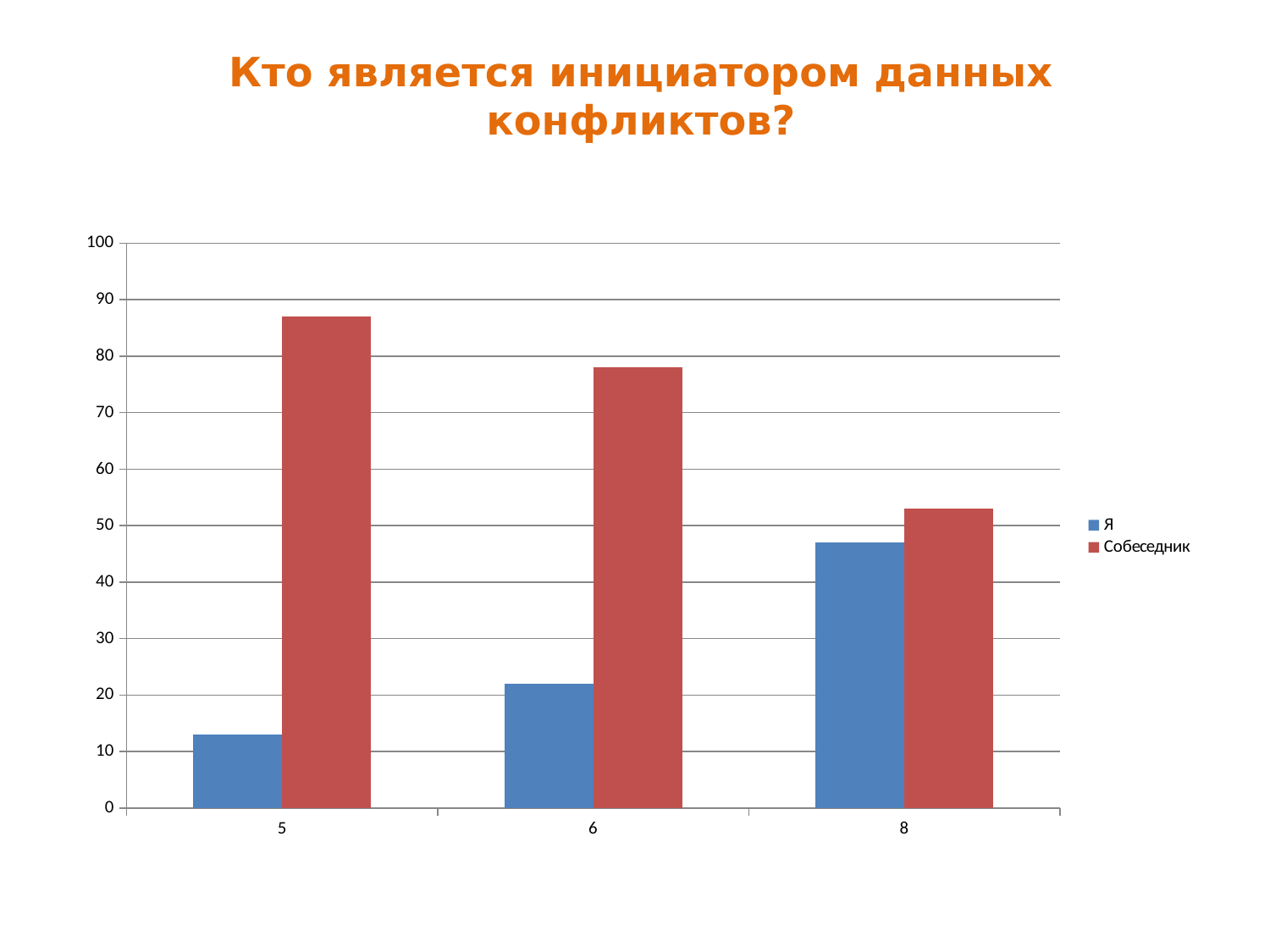

# Кто является инициатором данных конфликтов?

### Chart

| Category | Я | Собеседник |
|---|---|---|
| 5 | 13.0 | 87.0 |
| 6 | 22.0 | 78.0 |
| 8 | 47.0 | 53.0 |